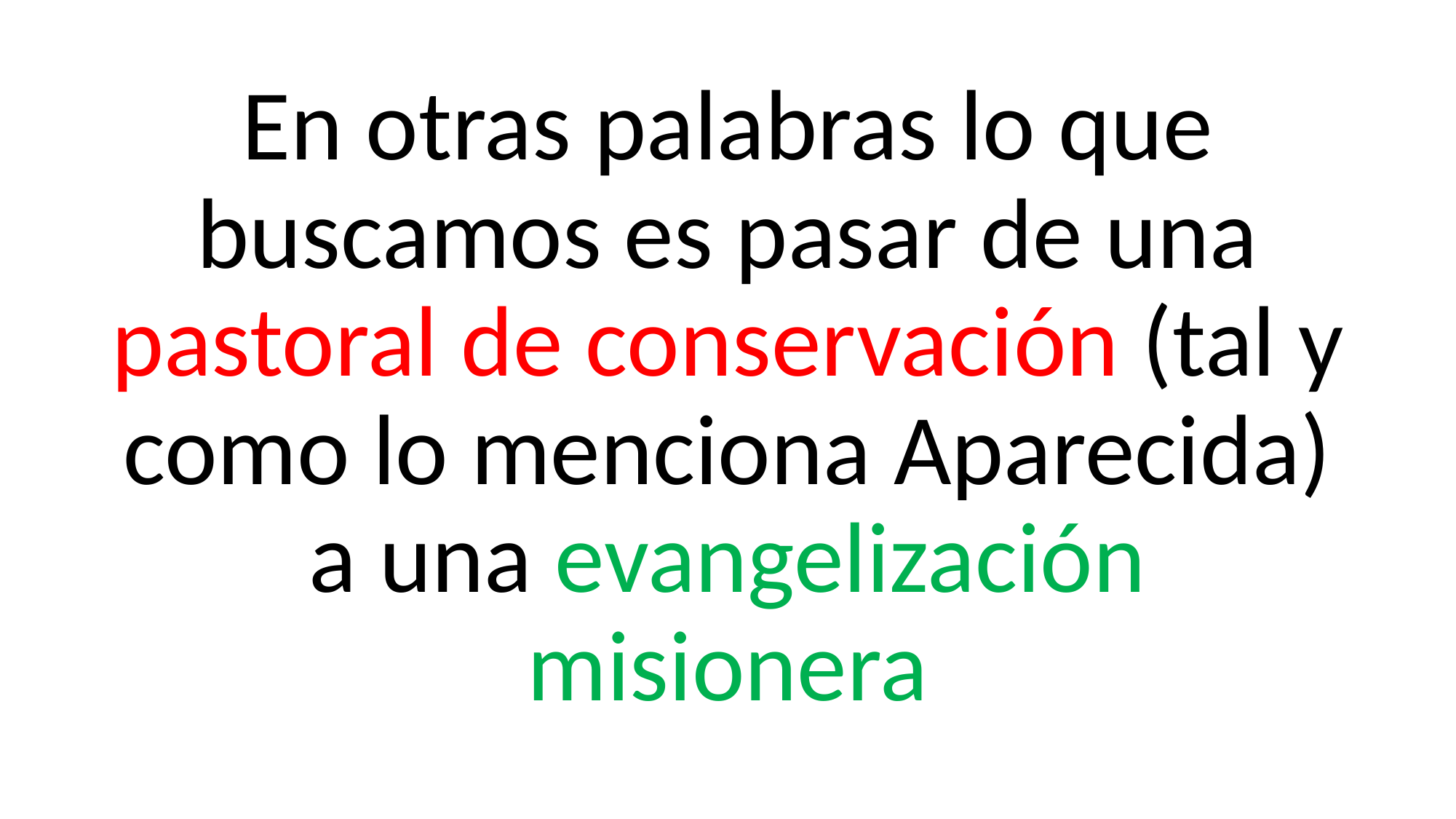

En otras palabras lo que buscamos es pasar de una pastoral de conservación (tal y como lo menciona Aparecida) a una evangelización misionera